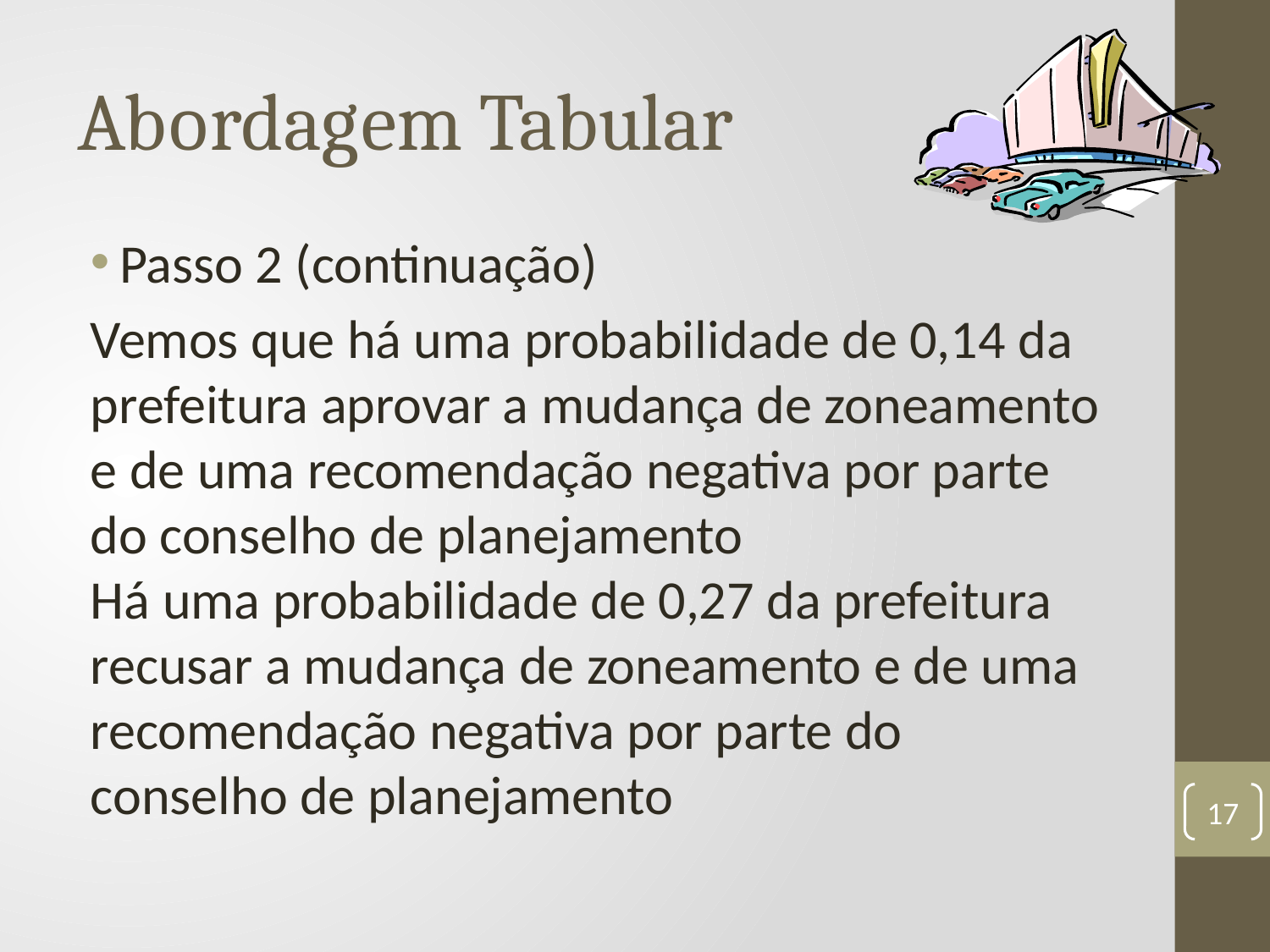

# Abordagem Tabular
Passo 2 (continuação)
Vemos que há uma probabilidade de 0,14 da prefeitura aprovar a mudança de zoneamento e de uma recomendação negativa por parte do conselho de planejamento
Há uma probabilidade de 0,27 da prefeitura recusar a mudança de zoneamento e de uma recomendação negativa por parte do conselho de planejamento
17